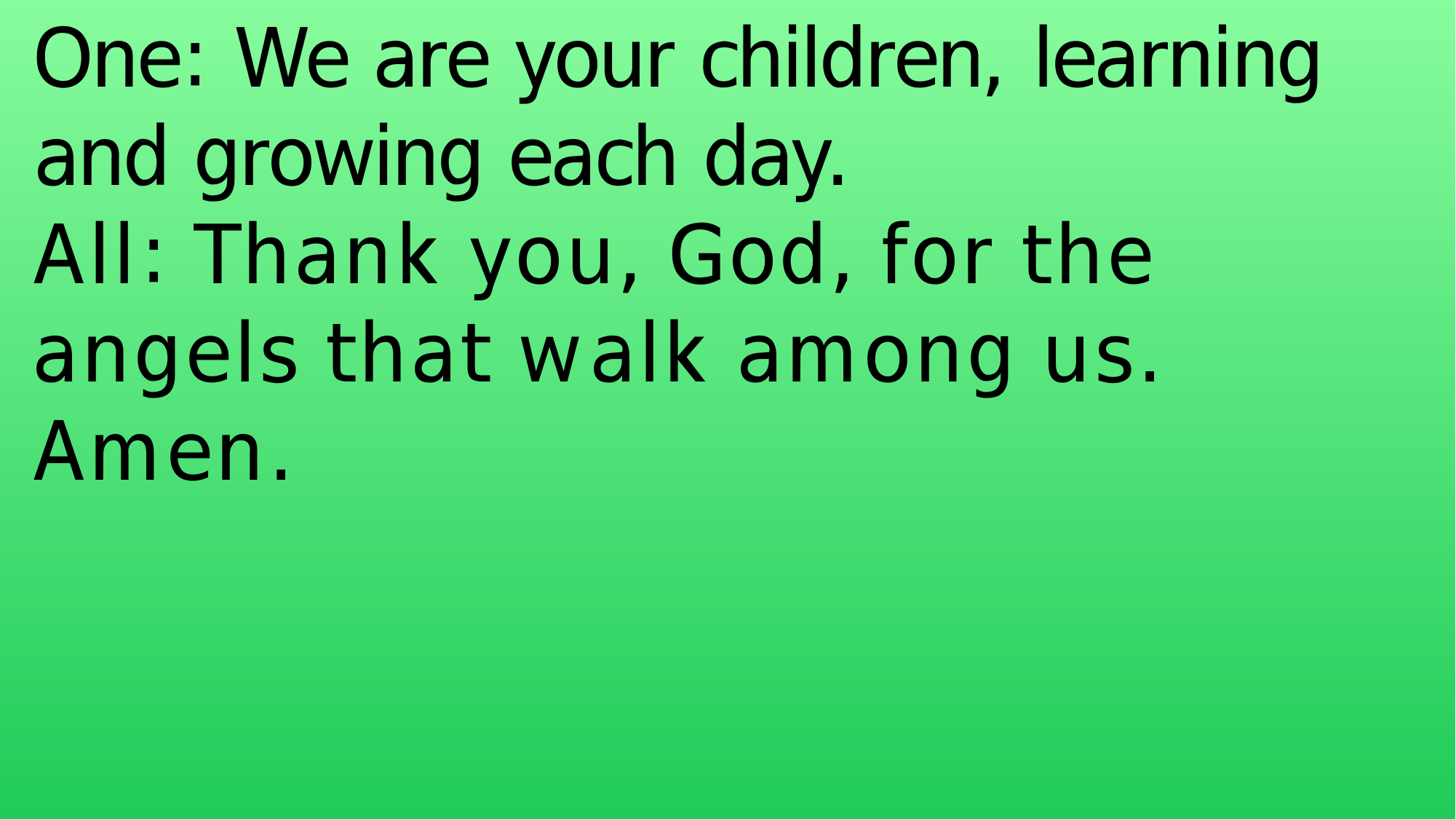

One: We are your children, learning
 and growing each day.
 All: Thank you, God, for the
 angels that walk among us.
 Amen.